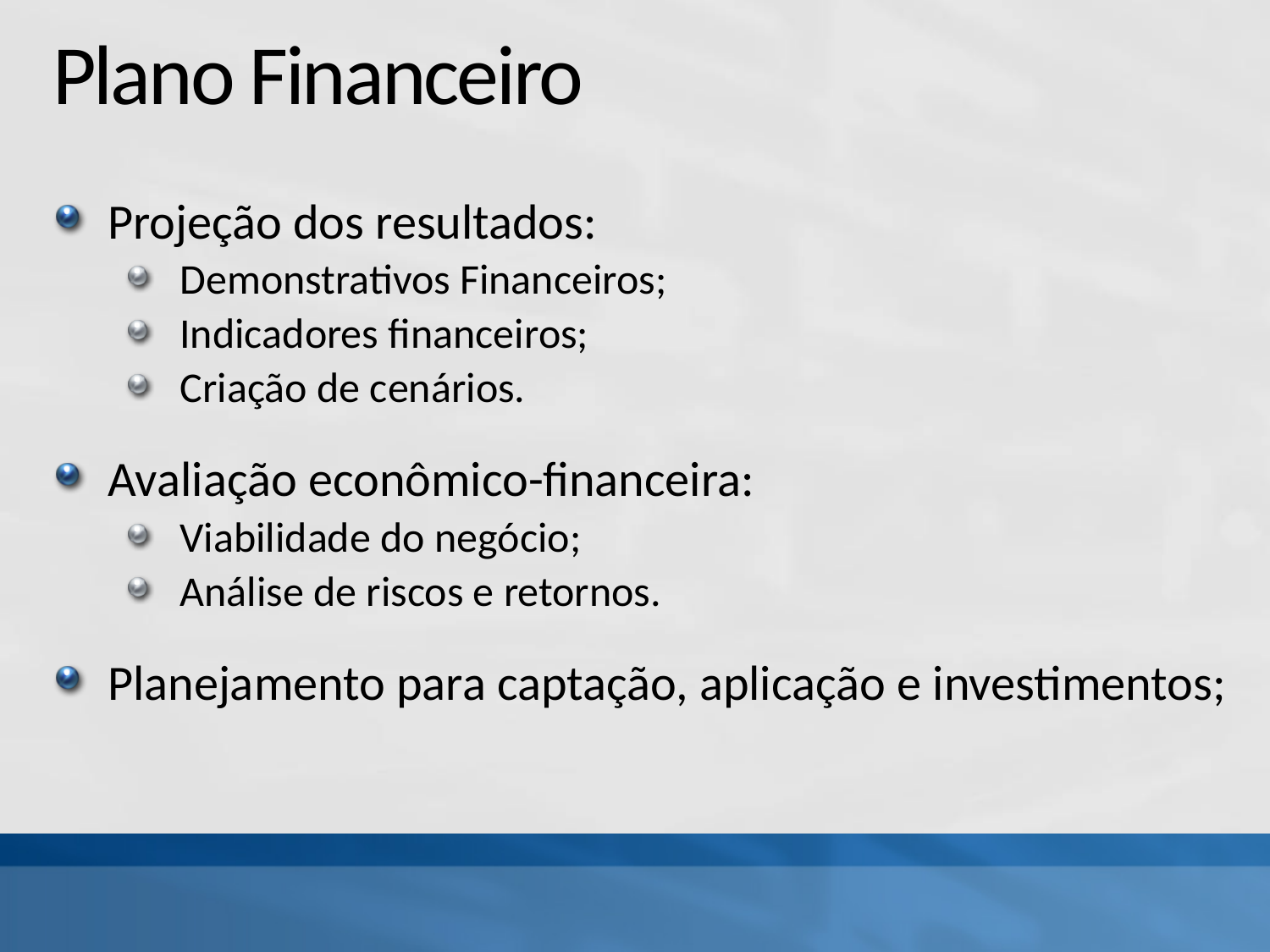

# Plano Financeiro
Projeção dos resultados:
Demonstrativos Financeiros;
Indicadores financeiros;
Criação de cenários.
Avaliação econômico-financeira:
Viabilidade do negócio;
Análise de riscos e retornos.
Planejamento para captação, aplicação e investimentos;